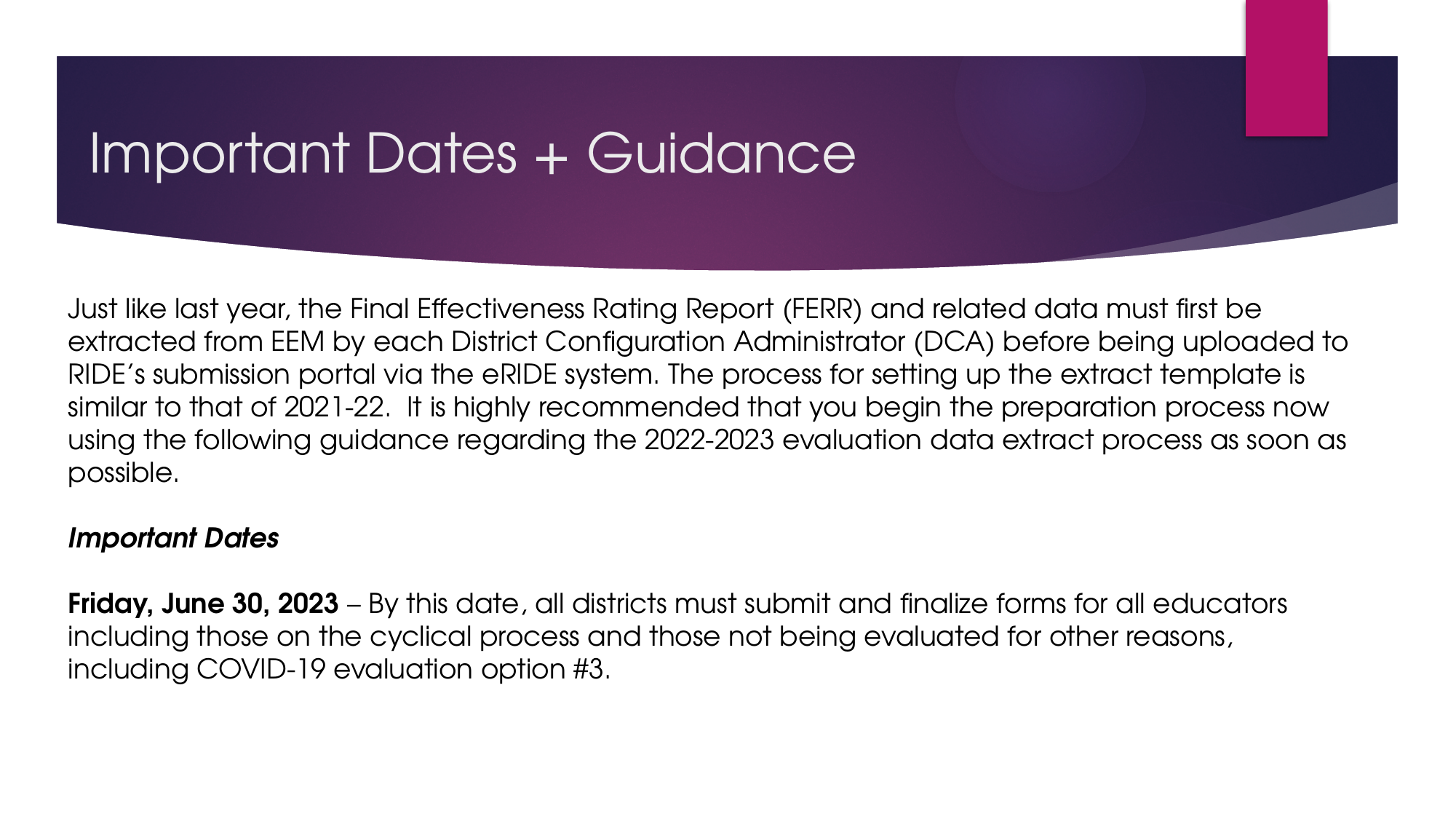

# Important Dates + Guidance
Just like last year, the Final Effectiveness Rating Report (FERR) and related data must first be extracted from EEM by each District Configuration Administrator (DCA) before being uploaded to RIDE’s submission portal via the eRIDE system. The process for setting up the extract template is similar to that of 2021-22.  It is highly recommended that you begin the preparation process now using the following guidance regarding the 2022-2023 evaluation data extract process as soon as possible.

Important Dates

Friday, June 30, 2023 – By this date, all districts must submit and finalize forms for all educators including those on the cyclical process and those not being evaluated for other reasons, including COVID-19 evaluation option #3.